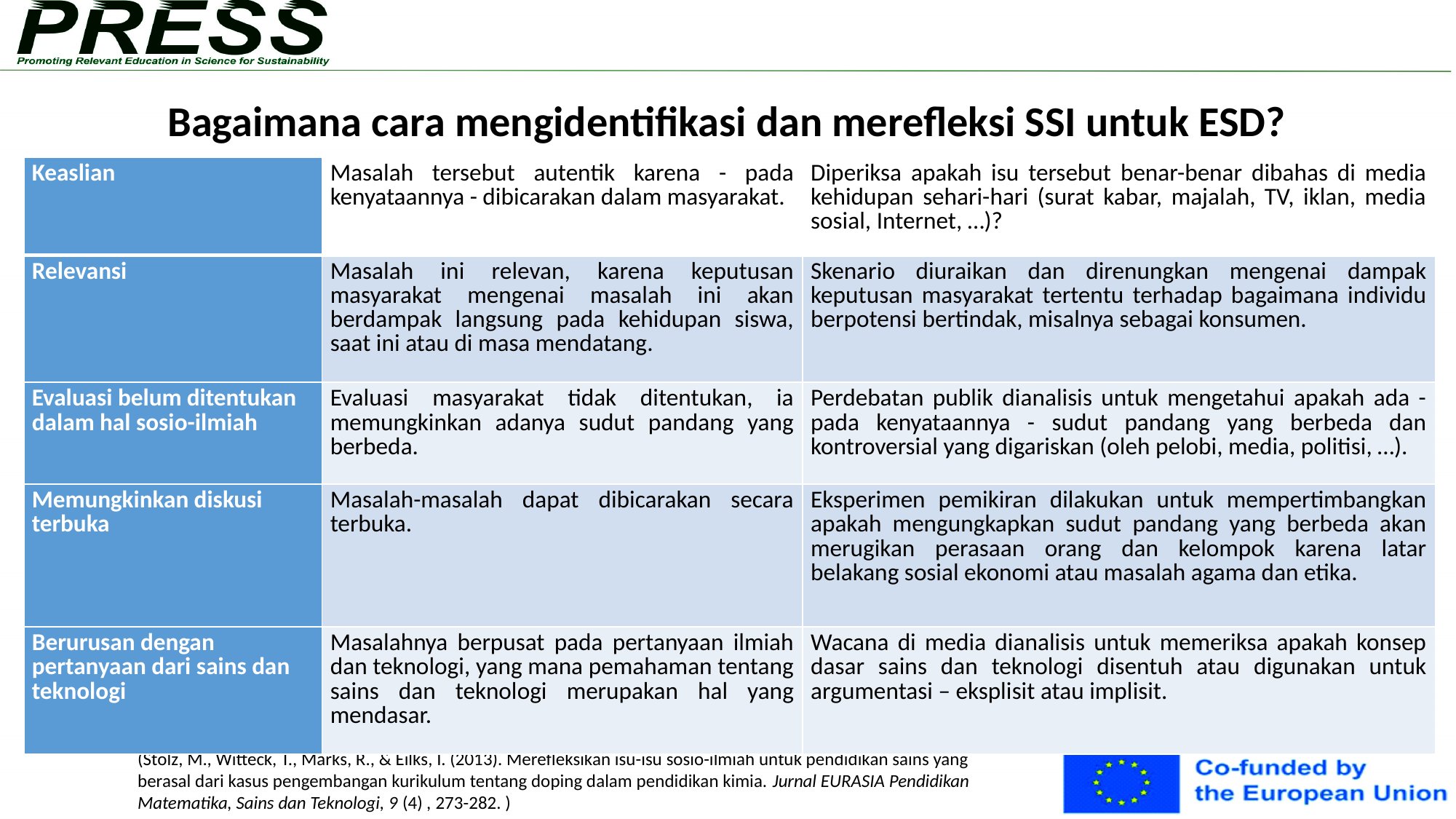

# Bagaimana cara mengidentifikasi dan merefleksi SSI untuk ESD?
| Keaslian | Masalah tersebut autentik karena - pada kenyataannya - dibicarakan dalam masyarakat. | Diperiksa apakah isu tersebut benar-benar dibahas di media kehidupan sehari-hari (surat kabar, majalah, TV, iklan, media sosial, Internet, …)? |
| --- | --- | --- |
| Relevansi | Masalah ini relevan, karena keputusan masyarakat mengenai masalah ini akan berdampak langsung pada kehidupan siswa, saat ini atau di masa mendatang. | Skenario diuraikan dan direnungkan mengenai dampak keputusan masyarakat tertentu terhadap bagaimana individu berpotensi bertindak, misalnya sebagai konsumen. |
| Evaluasi belum ditentukan dalam hal sosio-ilmiah | Evaluasi masyarakat tidak ditentukan, ia memungkinkan adanya sudut pandang yang berbeda. | Perdebatan publik dianalisis untuk mengetahui apakah ada - pada kenyataannya - sudut pandang yang berbeda dan kontroversial yang digariskan (oleh pelobi, media, politisi, …). |
| Memungkinkan diskusi terbuka | Masalah-masalah dapat dibicarakan secara terbuka. | Eksperimen pemikiran dilakukan untuk mempertimbangkan apakah mengungkapkan sudut pandang yang berbeda akan merugikan perasaan orang dan kelompok karena latar belakang sosial ekonomi atau masalah agama dan etika. |
| Berurusan dengan pertanyaan dari sains dan teknologi | Masalahnya berpusat pada pertanyaan ilmiah dan teknologi, yang mana pemahaman tentang sains dan teknologi merupakan hal yang mendasar. | Wacana di media dianalisis untuk memeriksa apakah konsep dasar sains dan teknologi disentuh atau digunakan untuk argumentasi – eksplisit atau implisit. |
(Stolz, M., Witteck, T., Marks, R., & Eilks, I. (2013). Merefleksikan isu-isu sosio-ilmiah untuk pendidikan sains yang berasal dari kasus pengembangan kurikulum tentang doping dalam pendidikan kimia. Jurnal EURASIA Pendidikan Matematika, Sains dan Teknologi, 9 (4) , 273-282. )